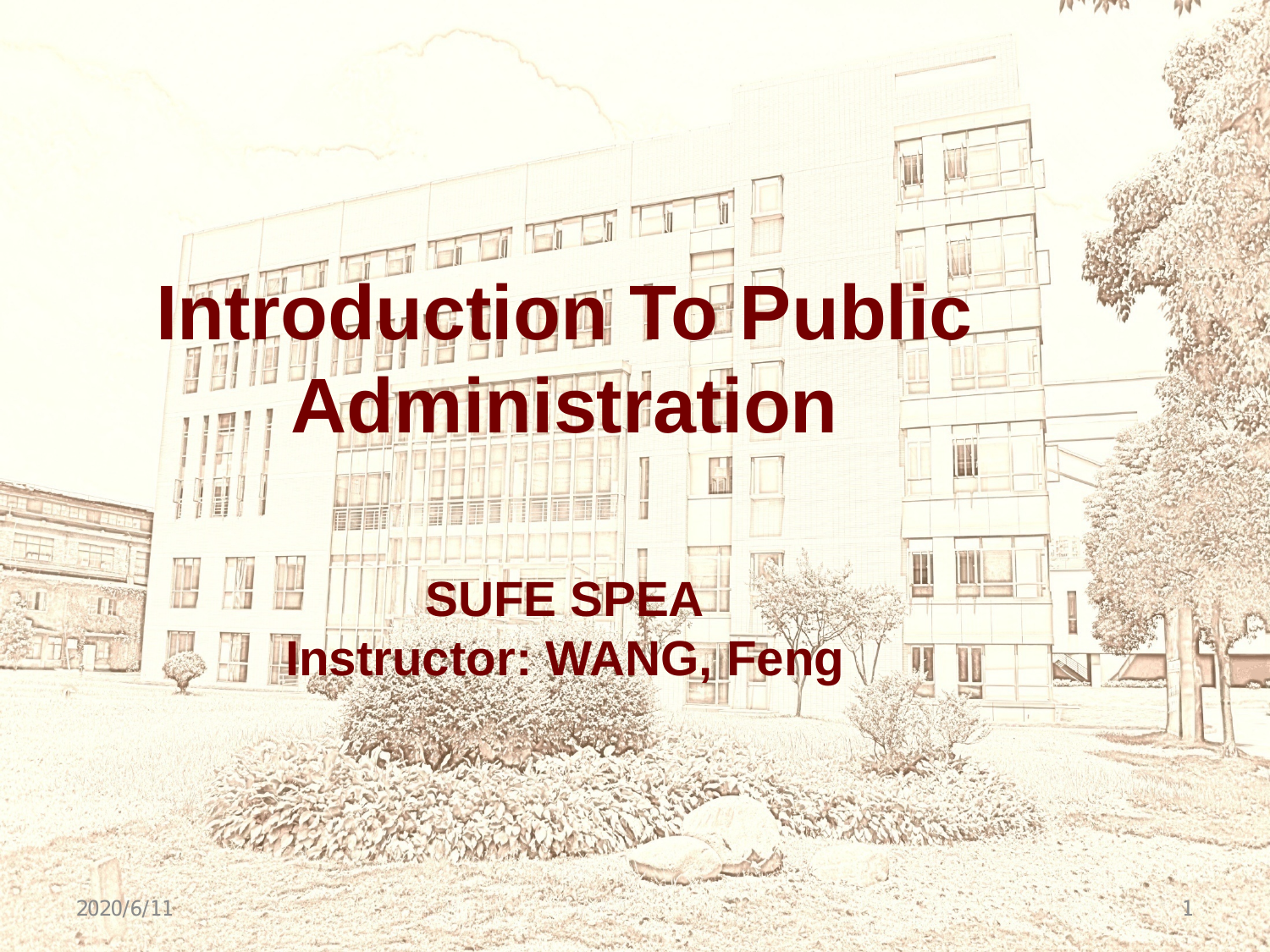

Introduction To Public Administration

SUFE SPEA
Instructor: WANG, Feng
2020/6/11
1